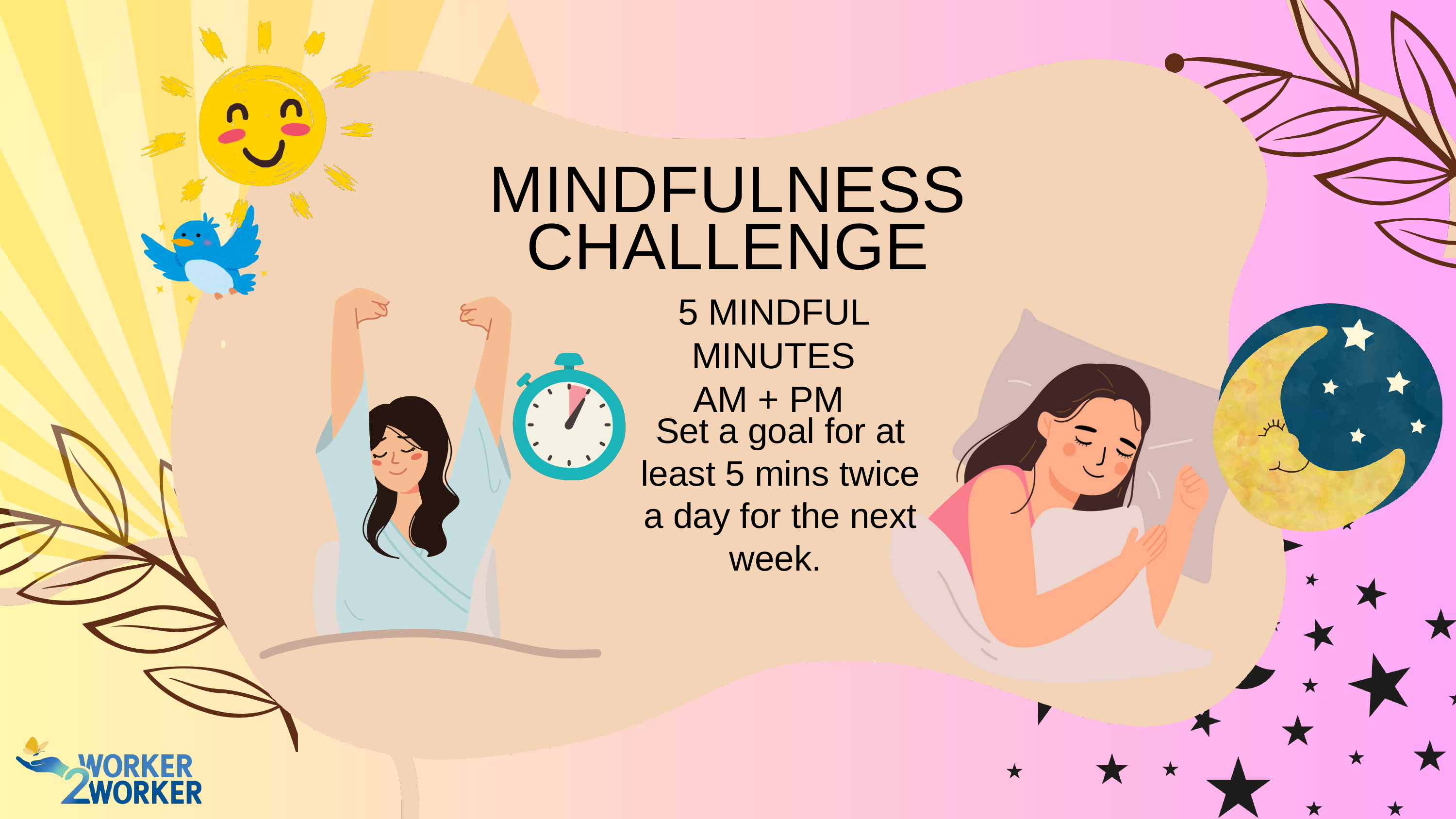

MINDFULNESS CHALLENGE

5 MINDFUL MINUTES
AM + PM

Set a goal for at least 5 mins twice a day for the next week.